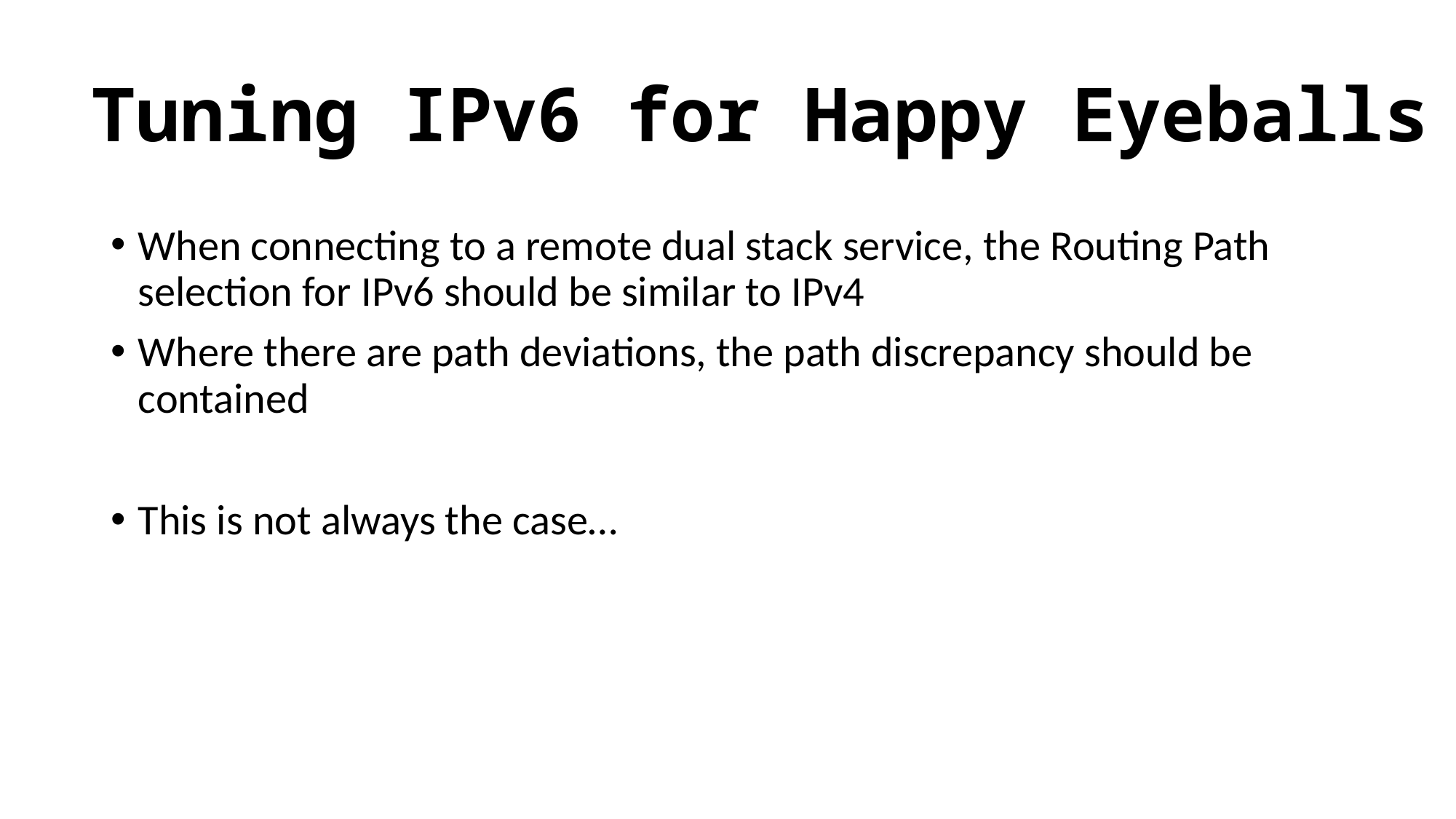

# Tuning IPv6 for Happy Eyeballs
When connecting to a remote dual stack service, the Routing Path selection for IPv6 should be similar to IPv4
Where there are path deviations, the path discrepancy should be contained

This is not always the case…